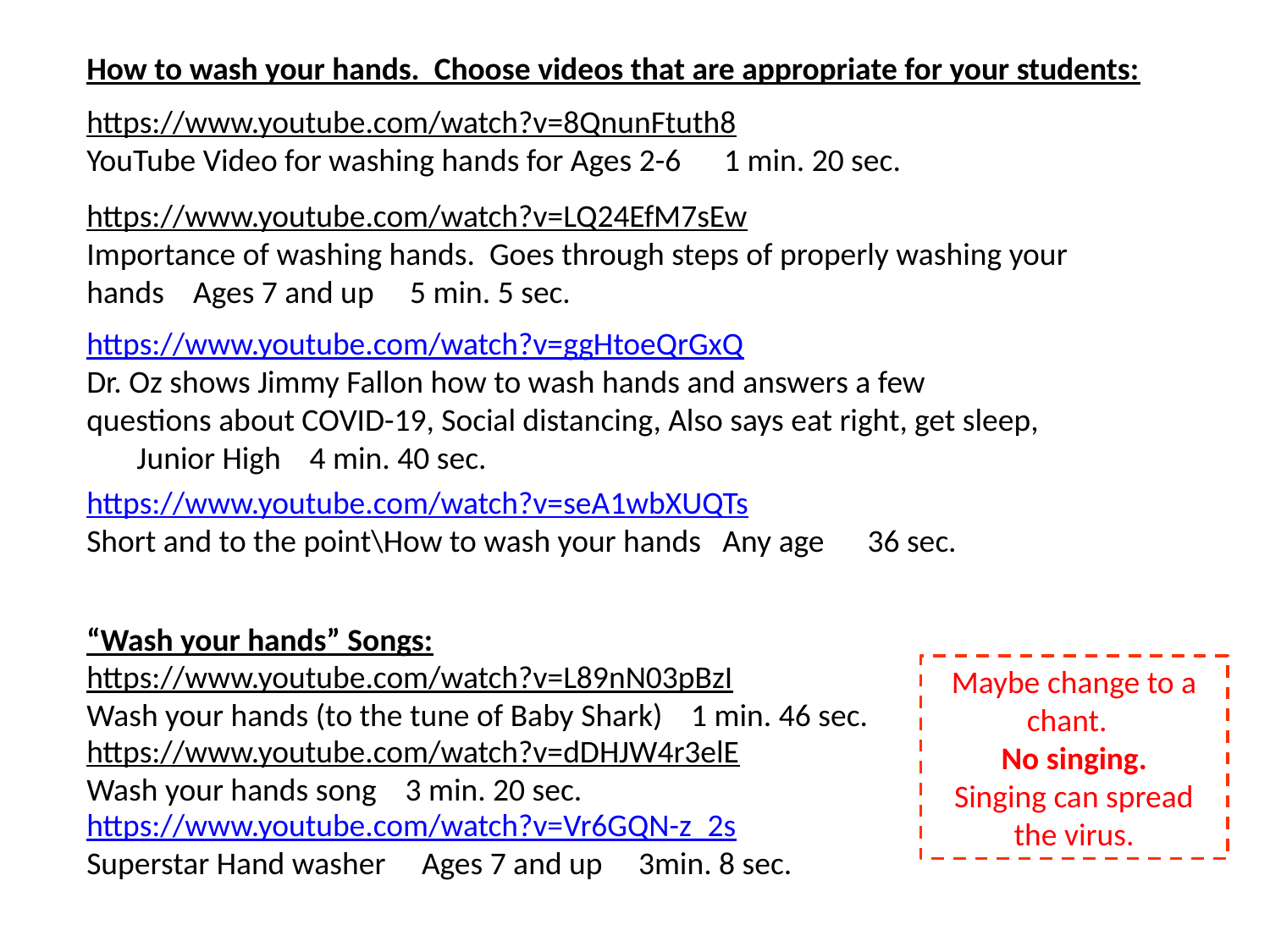

How to wash your hands.  Choose videos that are appropriate for your students:
https://www.youtube.com/watch?v=8QnunFtuth8
YouTube Video for washing hands for Ages 2-6      1 min. 20 sec.
https://www.youtube.com/watch?v=LQ24EfM7sEw
Importance of washing hands.  Goes through steps of properly washing your hands    Ages 7 and up     5 min. 5 sec.
https://www.youtube.com/watch?v=ggHtoeQrGxQ
Dr. Oz shows Jimmy Fallon how to wash hands and answers a few questions about COVID-19, Social distancing, Also says eat right, get sleep,          Junior High    4 min. 40 sec.
https://www.youtube.com/watch?v=seA1wbXUQTs
Short and to the point\How to wash your hands   Any age      36 sec.
“Wash your hands” Songs:
https://www.youtube.com/watch?v=L89nN03pBzI
Wash your hands (to the tune of Baby Shark)    1 min. 46 sec.
Maybe change to a chant.
No singing.
Singing can spread the virus.
https://www.youtube.com/watch?v=dDHJW4r3elE
Wash your hands song    3 min. 20 sec.
https://www.youtube.com/watch?v=Vr6GQN-z_2s
Superstar Hand washer     Ages 7 and up     3min. 8 sec.